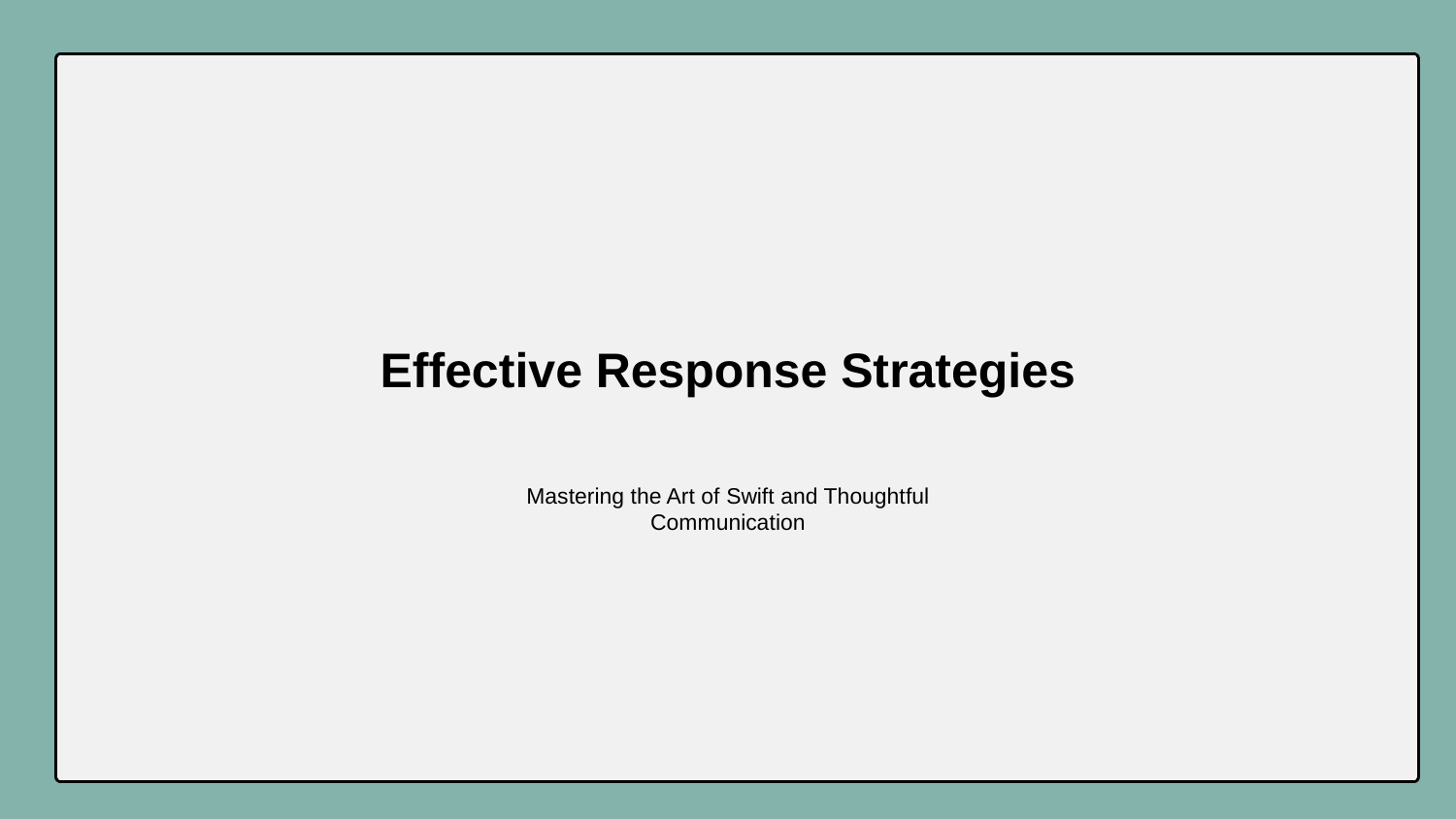

Effective Response Strategies
Mastering the Art of Swift and Thoughtful Communication